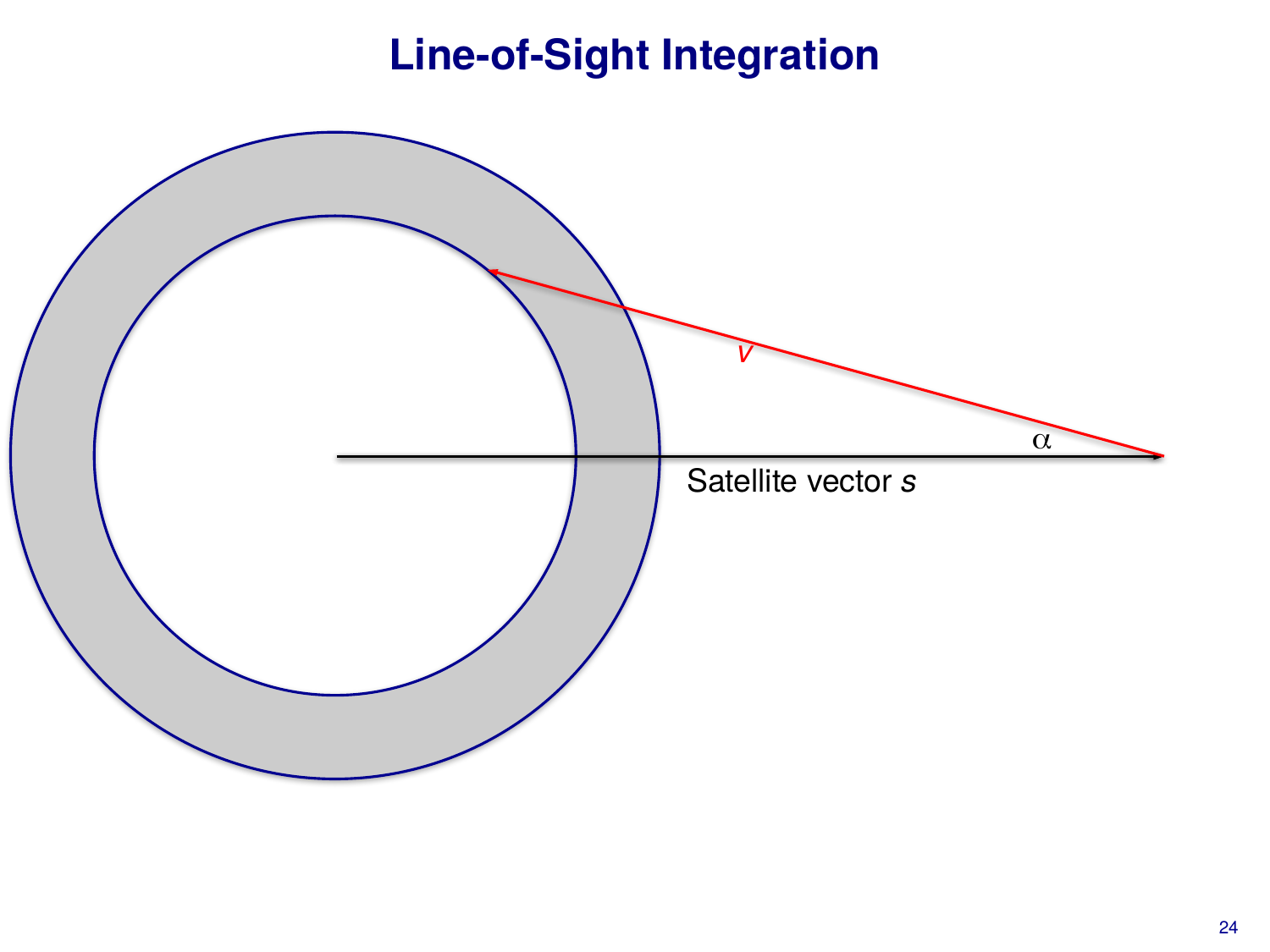

# Line-of-Sight Integration

v
α
Satellite vector s
24